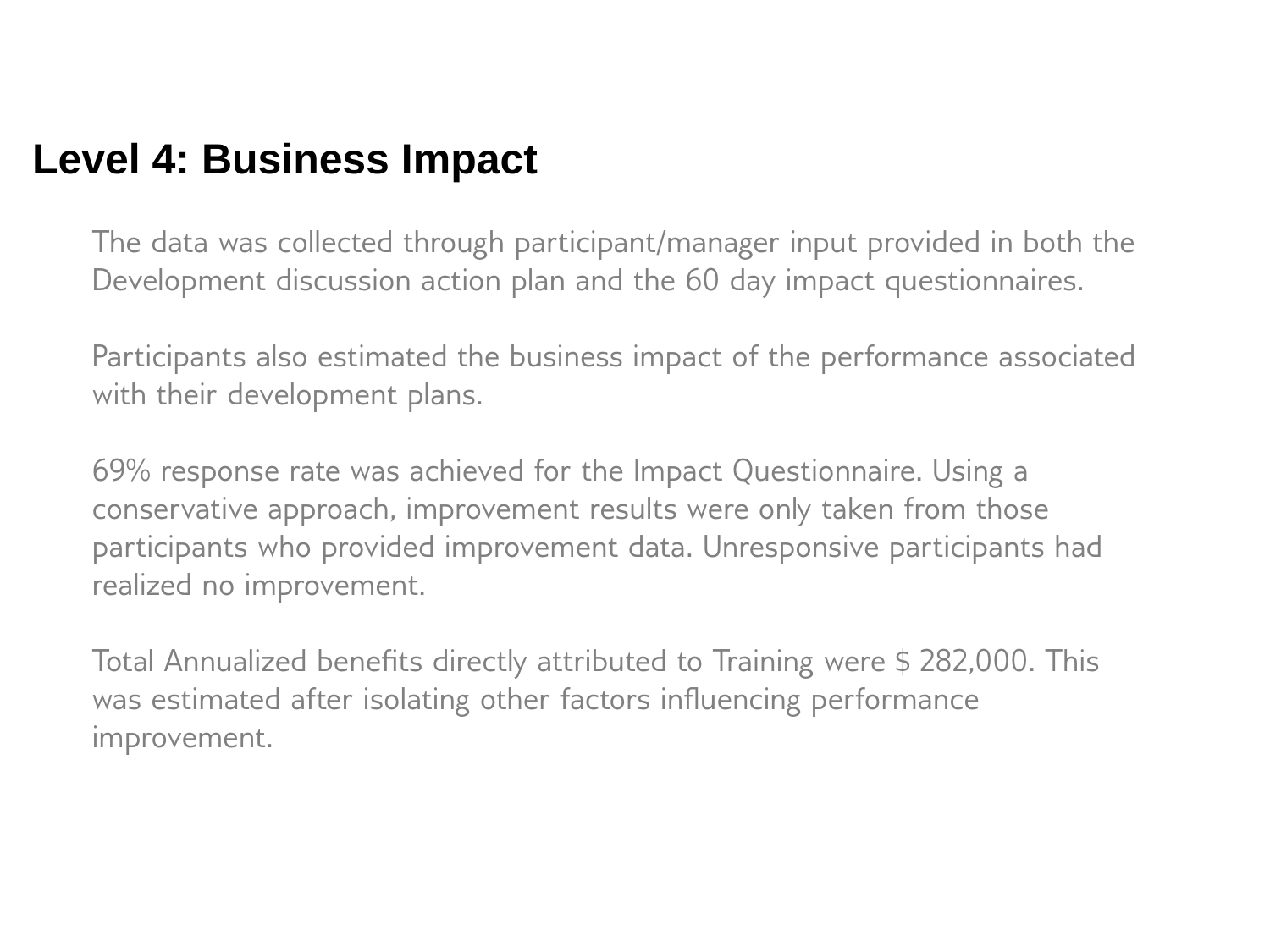

Level 4: Business Impact
The data was collected through participant/manager input provided in both the Development discussion action plan and the 60 day impact questionnaires.

Participants also estimated the business impact of the performance associated with their development plans.

69% response rate was achieved for the Impact Questionnaire. Using a conservative approach, improvement results were only taken from those participants who provided improvement data. Unresponsive participants had realized no improvement.

Total Annualized benefits directly attributed to Training were $ 282,000. This was estimated after isolating other factors influencing performance improvement.